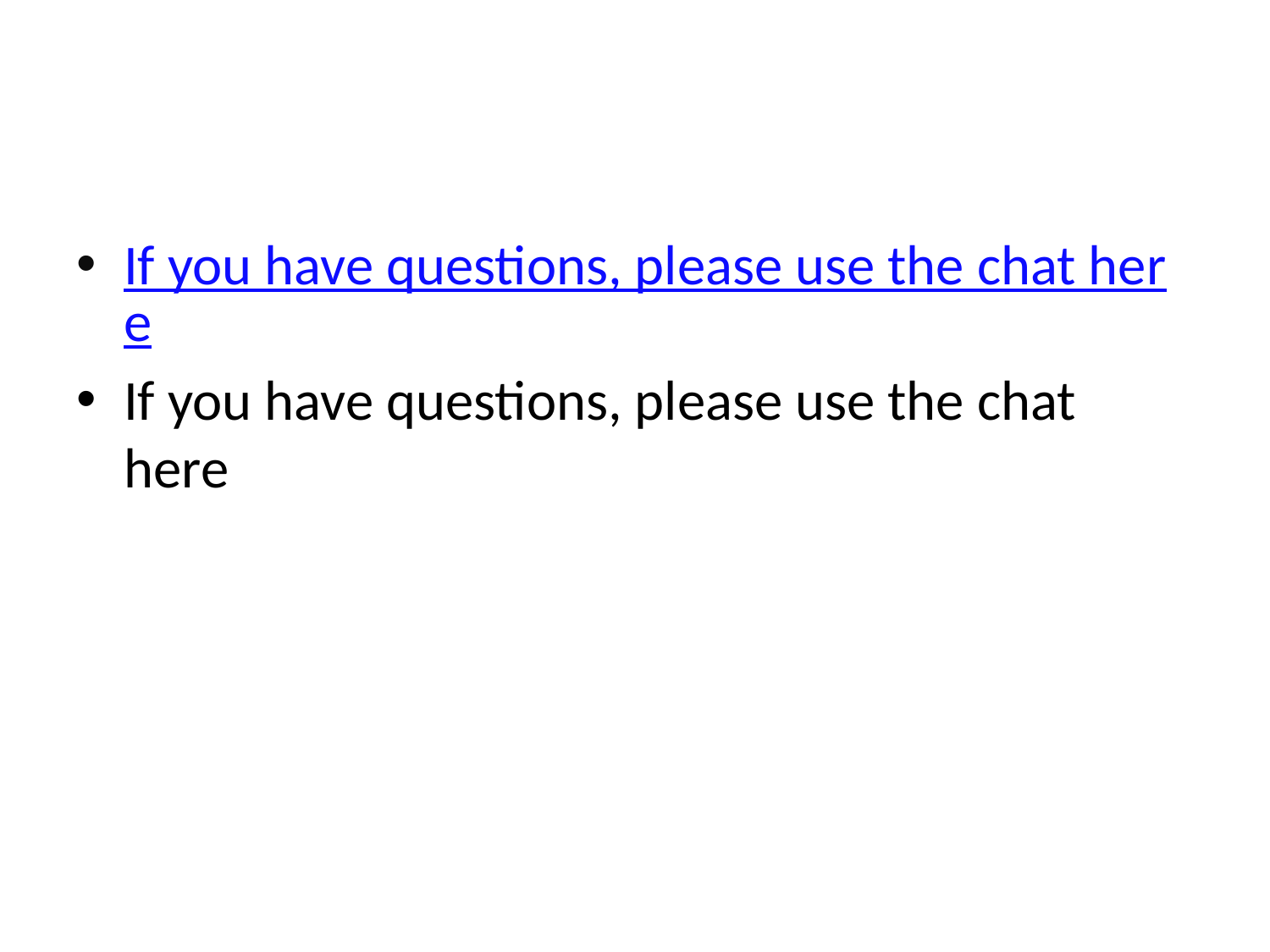

#
If you have questions, please use the chat here
If you have questions, please use the chat here